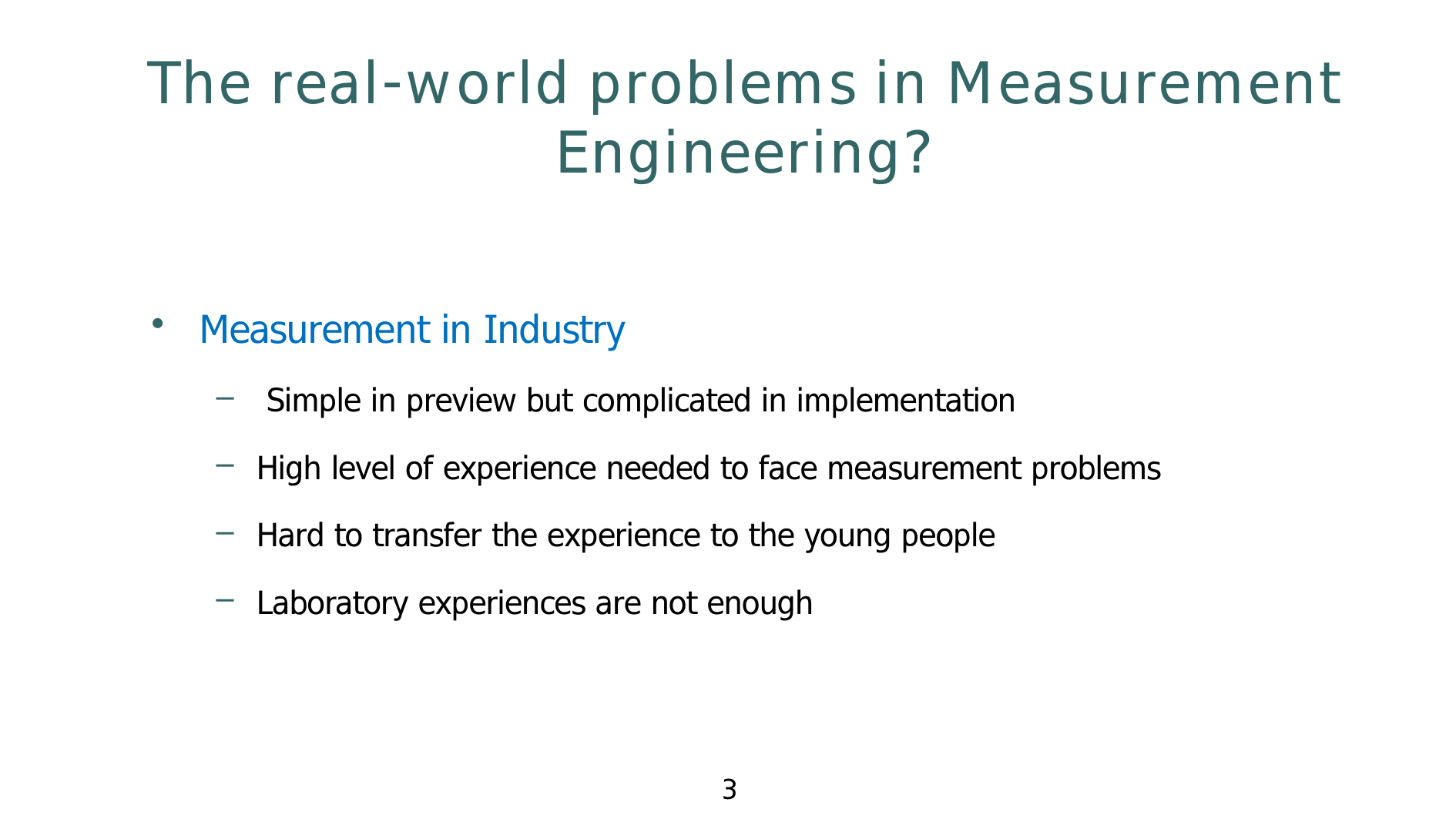

# The real-world problems in Measurement Engineering?
Measurement in Industry
 Simple in preview but complicated in implementation
High level of experience needed to face measurement problems
Hard to transfer the experience to the young people
Laboratory experiences are not enough

3